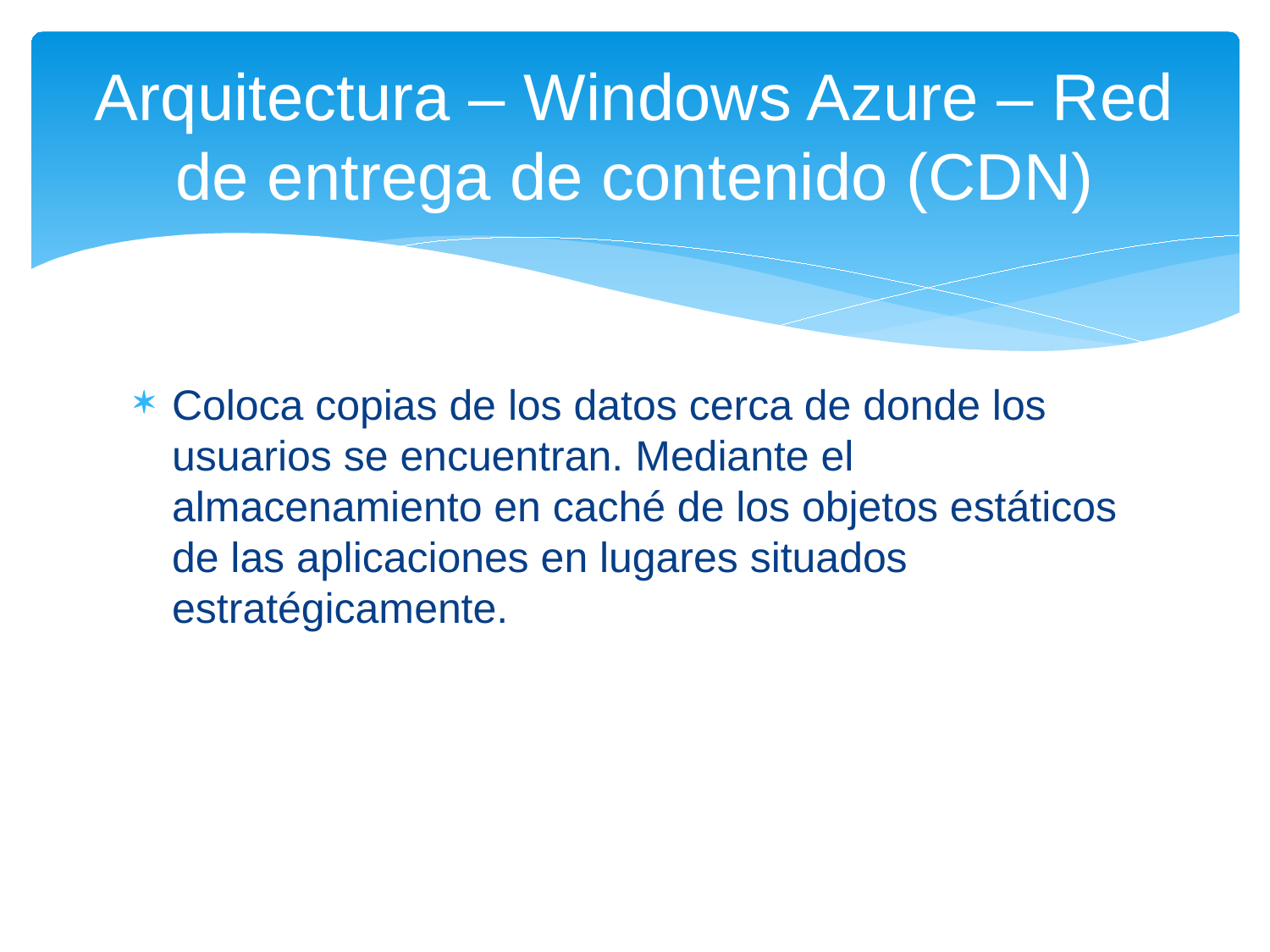

# Arquitectura – Windows Azure – Red de entrega de contenido (CDN)
Coloca copias de los datos cerca de donde los usuarios se encuentran. Mediante el almacenamiento en caché de los objetos estáticos de las aplicaciones en lugares situados estratégicamente.